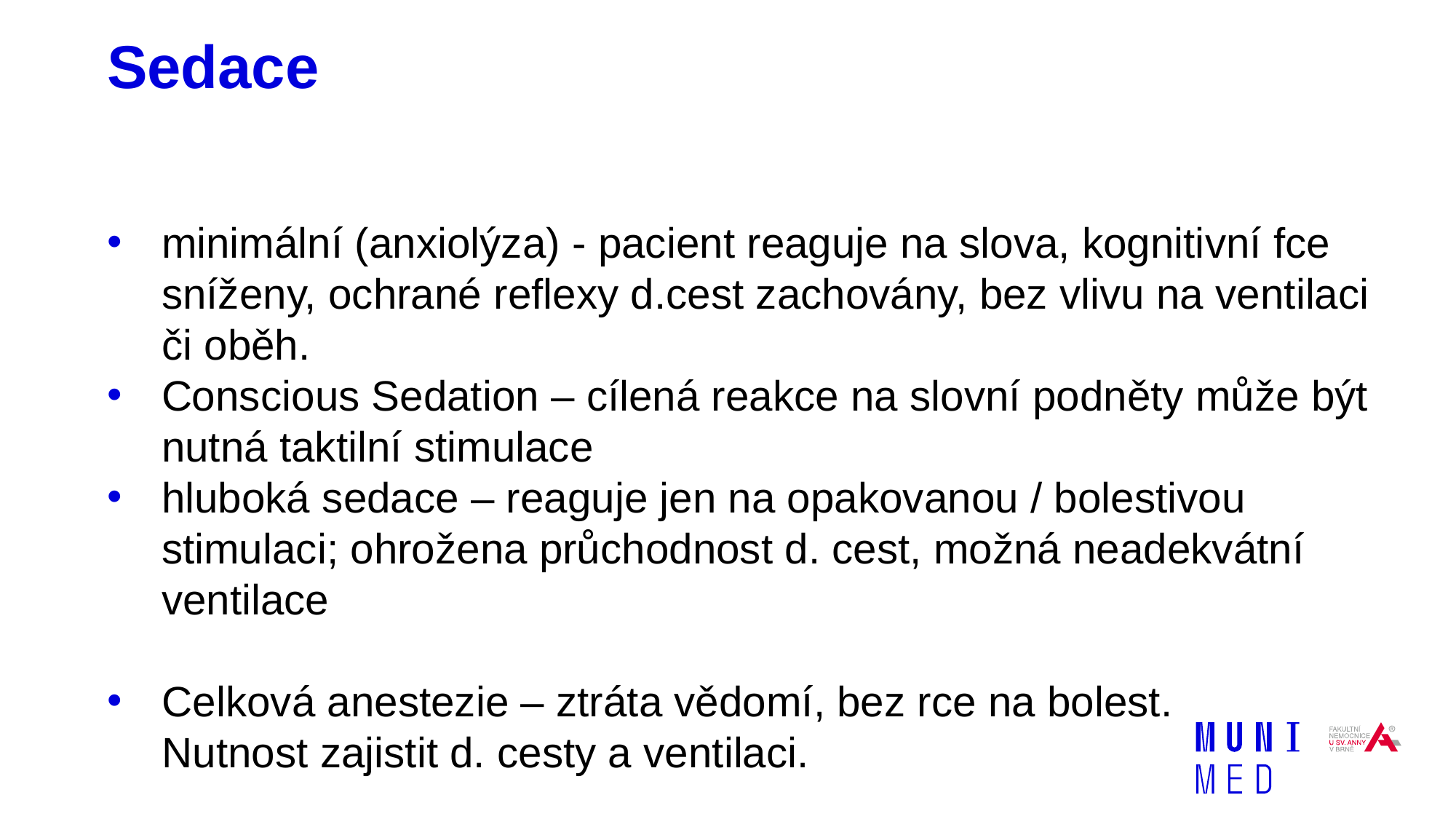

# Sedace
minimální (anxiolýza) - pacient reaguje na slova, kognitivní fce sníženy, ochrané reflexy d.cest zachovány, bez vlivu na ventilaci či oběh.
Conscious Sedation – cílená reakce na slovní podněty může být nutná taktilní stimulace
hluboká sedace – reaguje jen na opakovanou / bolestivou stimulaci; ohrožena průchodnost d. cest, možná neadekvátní ventilace

Celková anestezie – ztráta vědomí, bez rce na bolest.
Nutnost zajistit d. cesty a ventilaci.